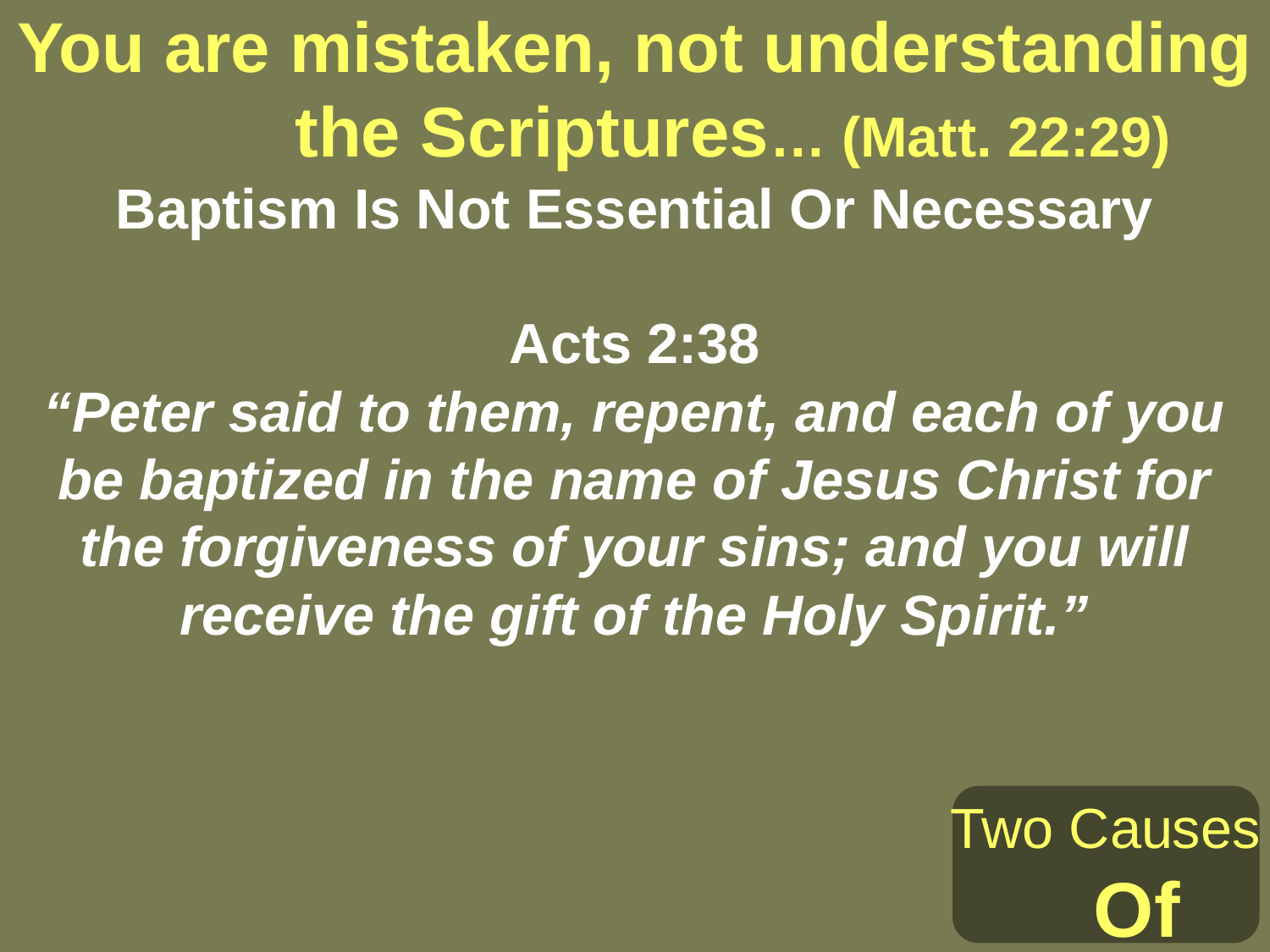

You are mistaken, not understanding           the Scriptures… (Matt. 22:29)
Baptism Is Not Essential Or Necessary

Acts 2:38
“Peter said to them, repent, and each of you be baptized in the name of Jesus Christ for the forgiveness of your sins; and you will receive the gift of the Holy Spirit.”
Two Causes     Of Error